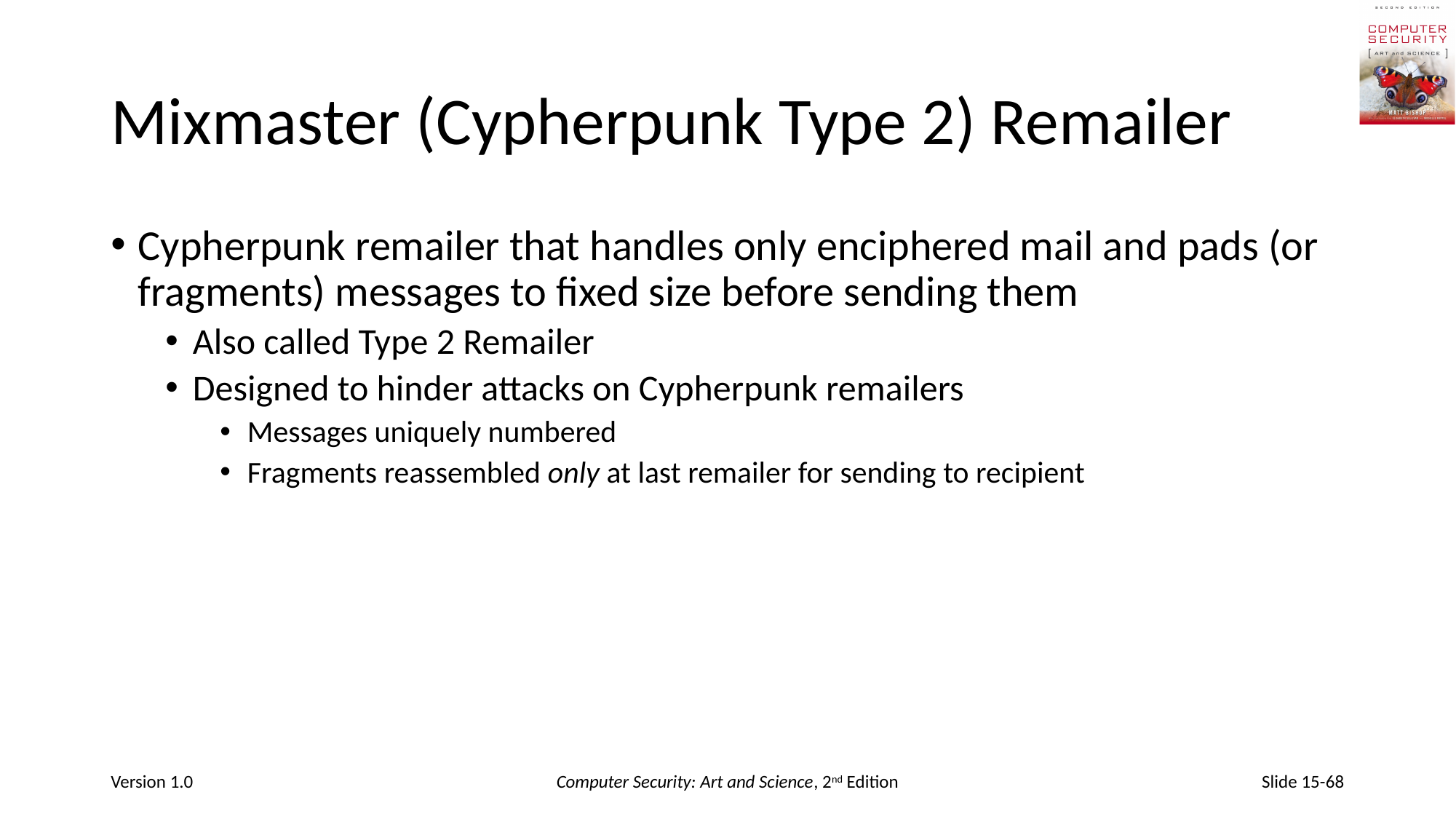

# Mixmaster (Cypherpunk Type 2) Remailer
Cypherpunk remailer that handles only enciphered mail and pads (or fragments) messages to fixed size before sending them
Also called Type 2 Remailer
Designed to hinder attacks on Cypherpunk remailers
Messages uniquely numbered
Fragments reassembled only at last remailer for sending to recipient
Version 1.0
Computer Security: Art and Science, 2nd Edition
Slide 15-68